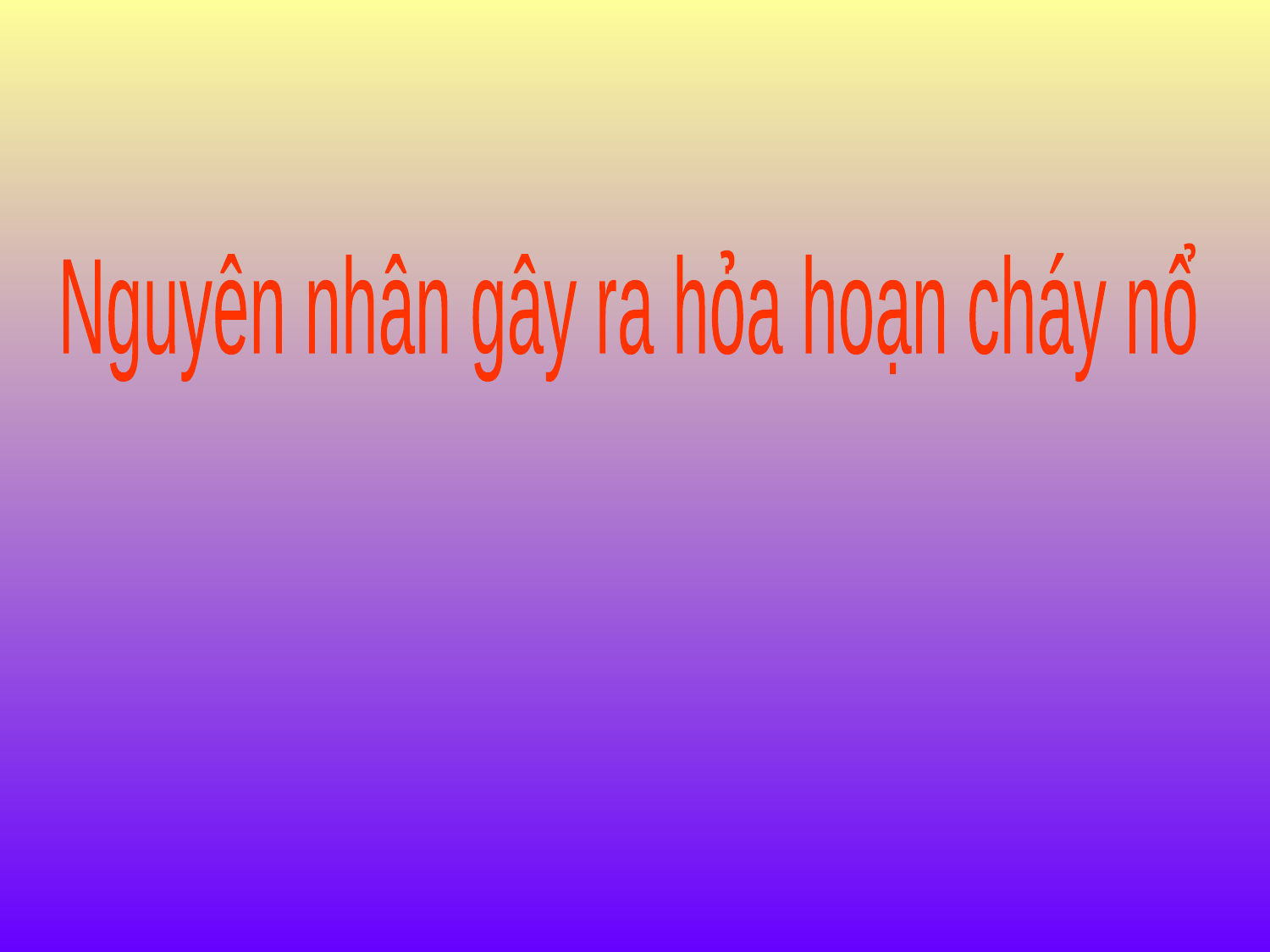

Nguyên nhân gây ra hỏa hoạn cháy nổ